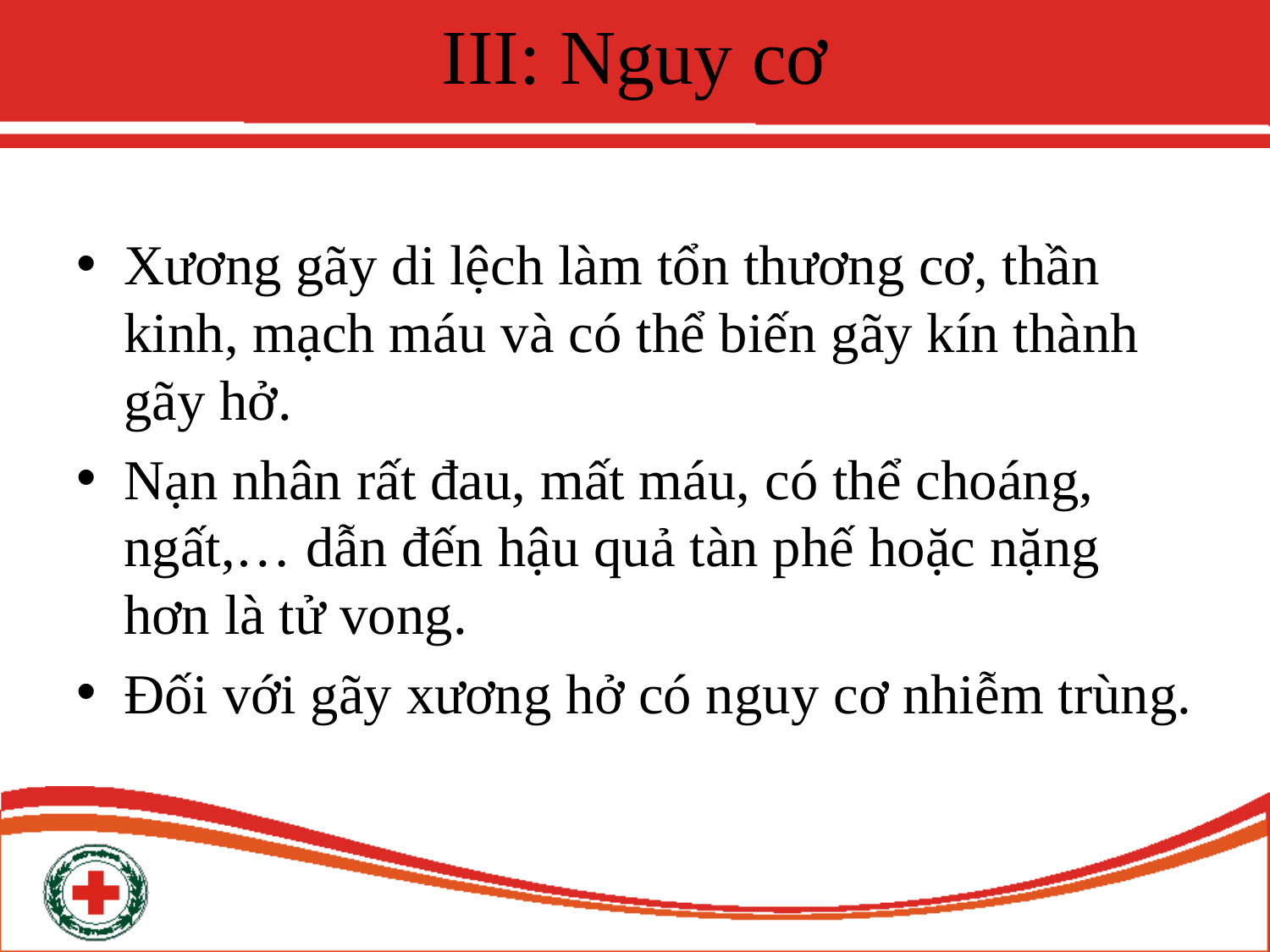

# III: Nguy cơ
Xương gãy di lệch làm tổn thương cơ, thần kinh, mạch máu và có thể biến gãy kín thành gãy hở.
Nạn nhân rất đau, mất máu, có thể choáng, ngất,… dẫn đến hậu quả tàn phế hoặc nặng hơn là tử vong.
Đối với gãy xương hở có nguy cơ nhiễm trùng.